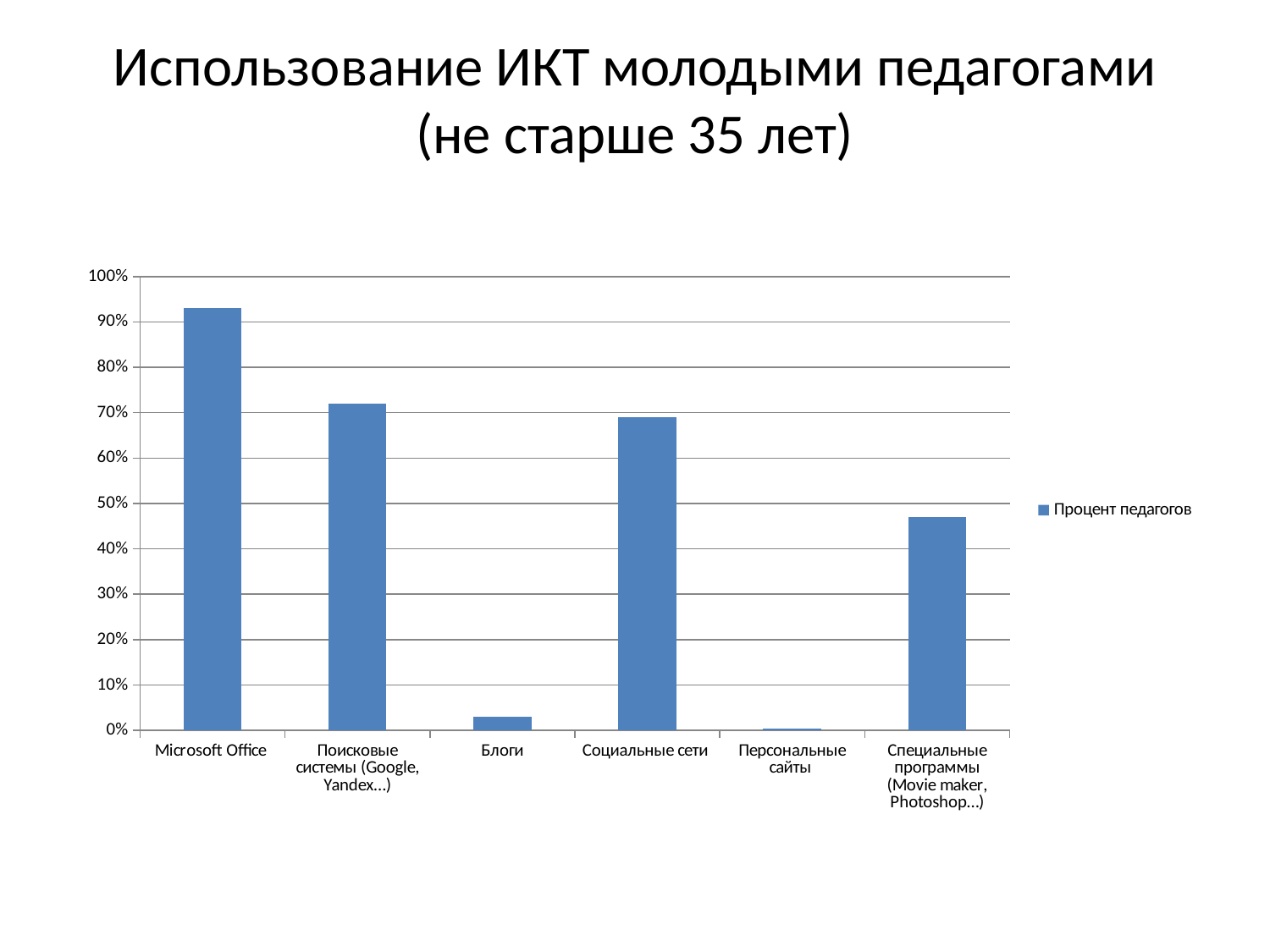

# Использование ИКТ молодыми педагогами (не старше 35 лет)

### Chart:

| Category | Процент педагогов |
|---|---|
| Microsoft Office  | 0.93 |
| Поисковые системы (Google, Yandex…) | 0.7200000000000003 |
| Блоги | 0.030000000000000013 |
| Социальные сети  | 0.6900000000000004 |
| Персональные сайты  | 0.004000000000000003 |
| Специальные программы (Movie maker, Photoshop…) | 0.4700000000000001 |